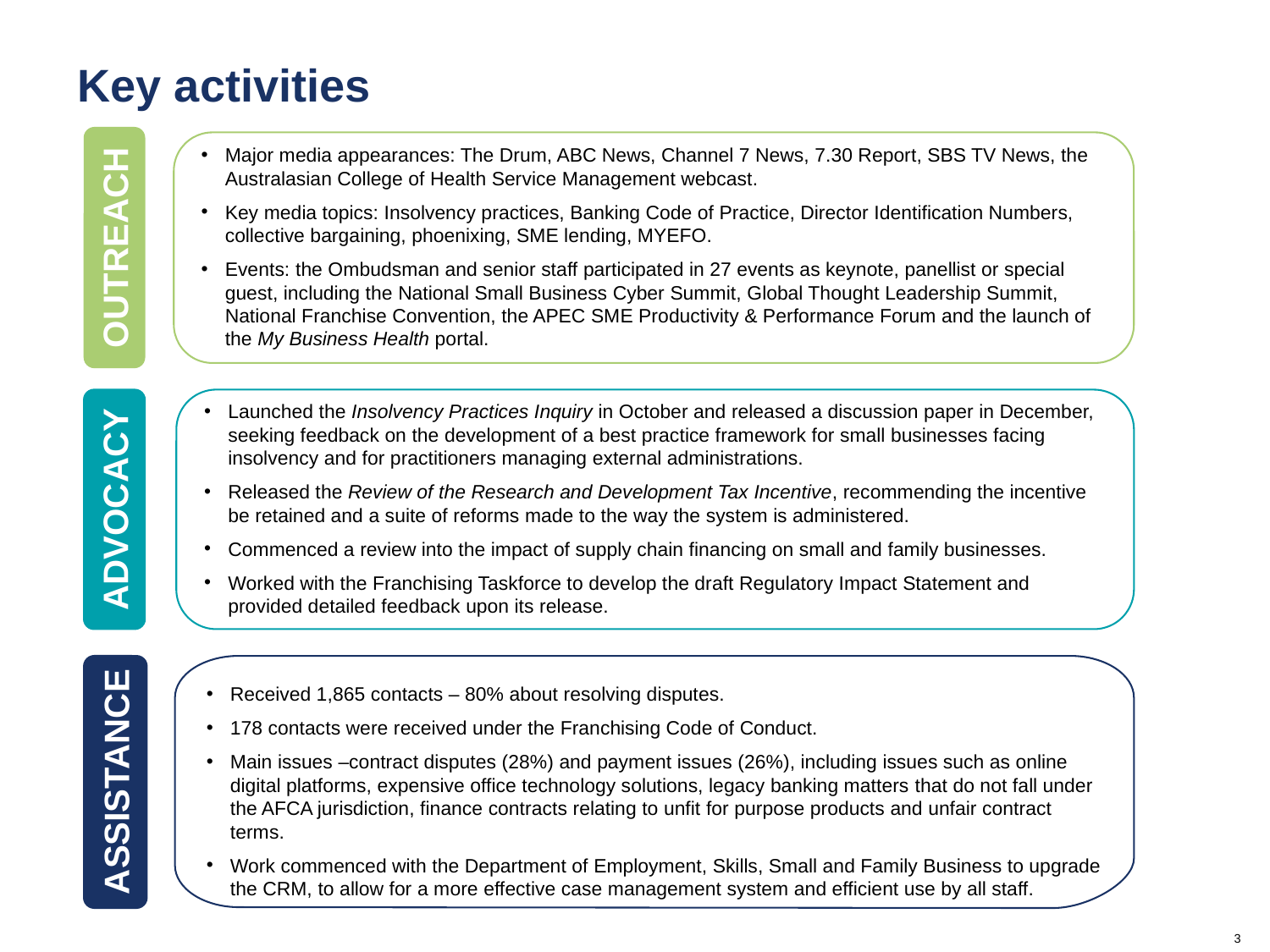

Key activities

OUTREACH

Major media appearances: The Drum, ABC News, Channel 7 News, 7.30 Report, SBS TV News, the Australasian College of Health Service Management webcast.
Key media topics: Insolvency practices, Banking Code of Practice, Director Identification Numbers, collective bargaining, phoenixing, SME lending, MYEFO.
Events: the Ombudsman and senior staff participated in 27 events as keynote, panellist or special guest, including the National Small Business Cyber Summit, Global Thought Leadership Summit, National Franchise Convention, the APEC SME Productivity & Performance Forum and the launch of the My Business Health portal.

ADVOCACY

Launched the Insolvency Practices Inquiry in October and released a discussion paper in December, seeking feedback on the development of a best practice framework for small businesses facing insolvency and for practitioners managing external administrations.
Released the Review of the Research and Development Tax Incentive, recommending the incentive be retained and a suite of reforms made to the way the system is administered.
Commenced a review into the impact of supply chain financing on small and family businesses.
Worked with the Franchising Taskforce to develop the draft Regulatory Impact Statement and provided detailed feedback upon its release.

ASSISTANCE

Received 1,865 contacts – 80% about resolving disputes.
178 contacts were received under the Franchising Code of Conduct.
Main issues –contract disputes (28%) and payment issues (26%), including issues such as online digital platforms, expensive office technology solutions, legacy banking matters that do not fall under the AFCA jurisdiction, finance contracts relating to unfit for purpose products and unfair contract terms.
Work commenced with the Department of Employment, Skills, Small and Family Business to upgrade the CRM, to allow for a more effective case management system and efficient use by all staff.
3